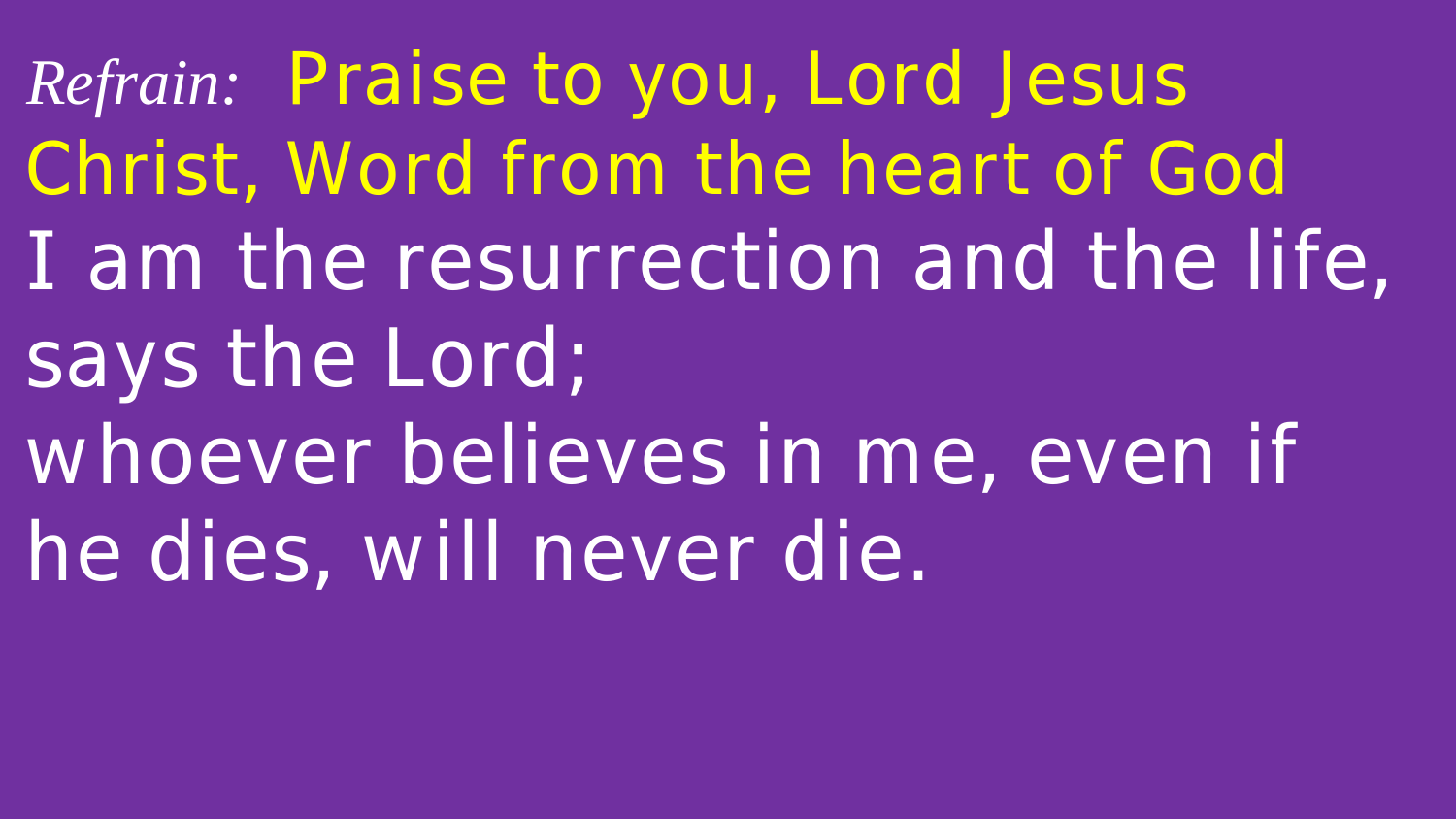

Refrain:  Praise to you, Lord Jesus Christ, Word from the heart of God
I am the resurrection and the life, says the Lord;
whoever believes in me, even if he dies, will never die.